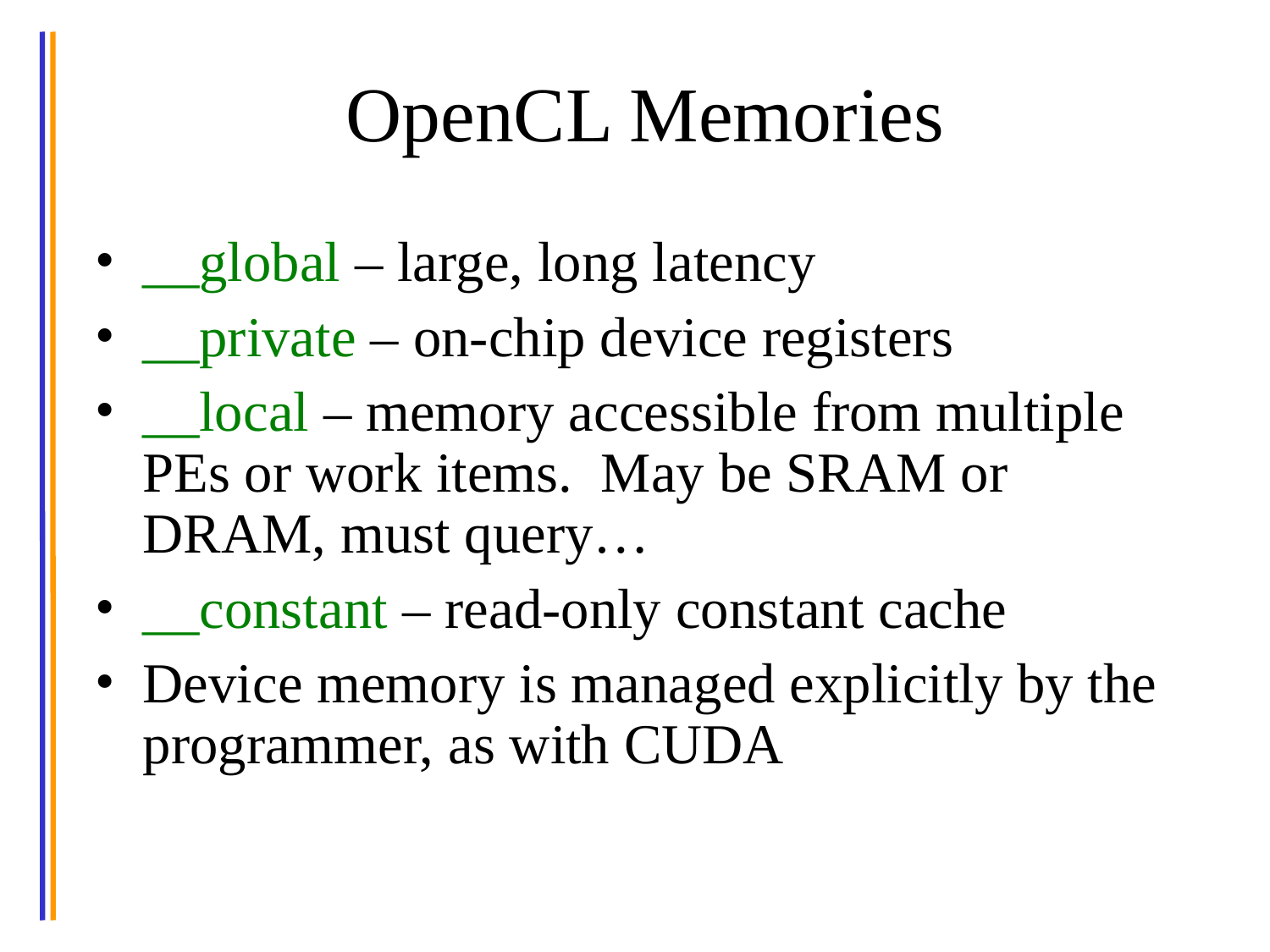

# OpenCL Memories
__global – large, long latency
__private – on-chip device registers
__local – memory accessible from multiple PEs or work items.  May be SRAM or DRAM, must query…
__constant – read-only constant cache
Device memory is managed explicitly by the programmer, as with CUDA